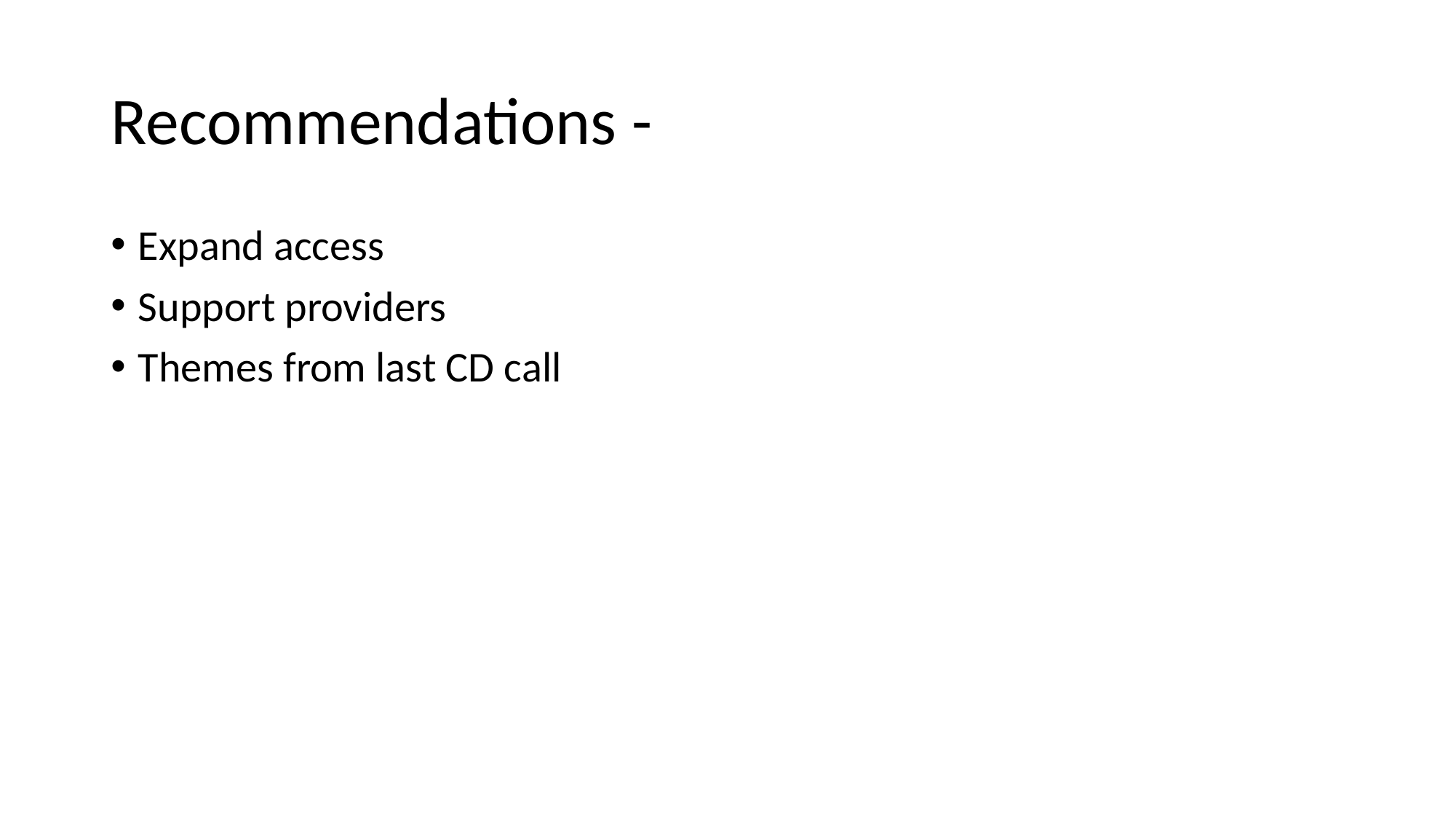

# Recommendations -
Expand access
Support providers
Themes from last CD call